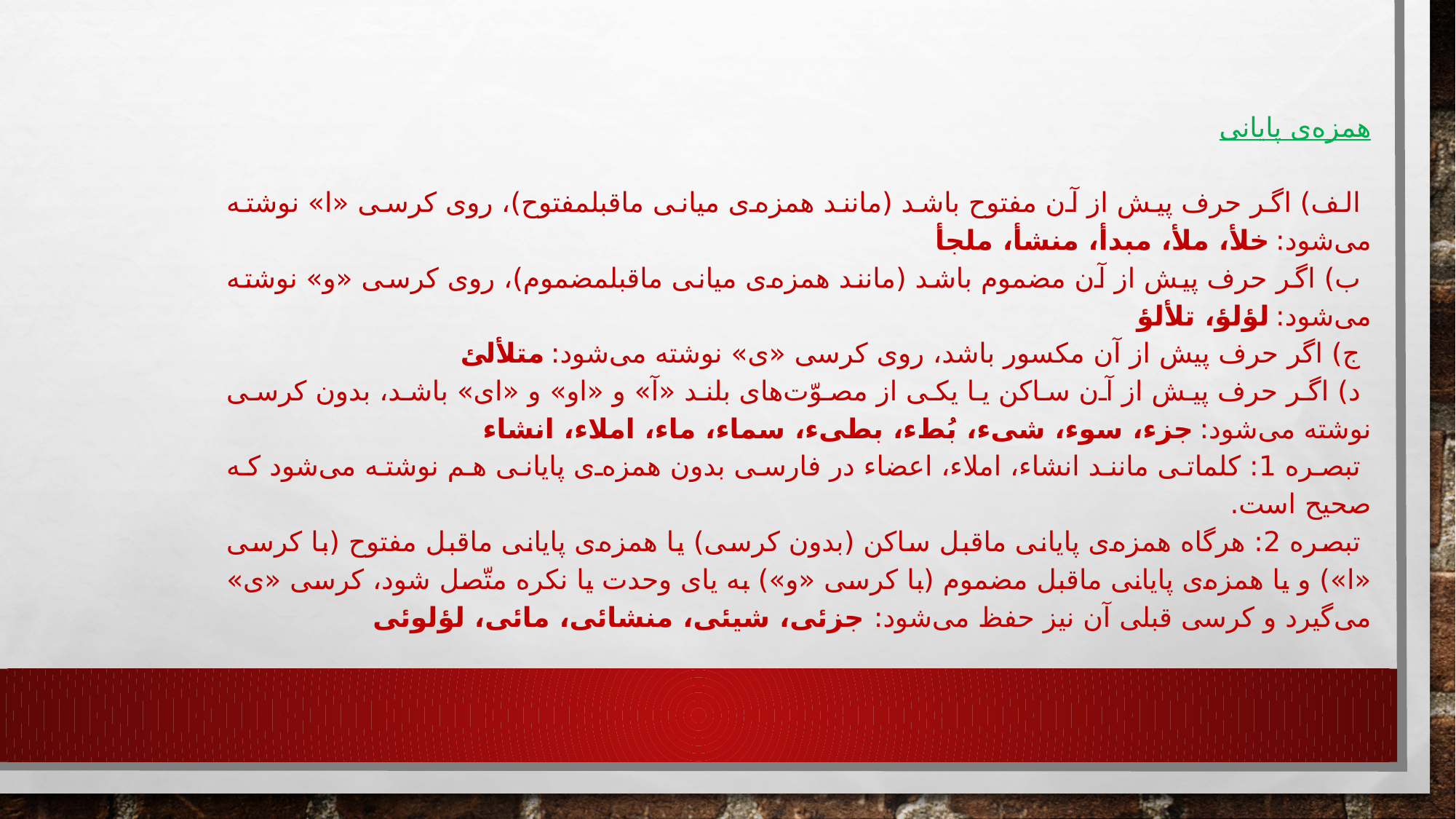

همزه‌ی پایانی

الف) اگر حرف پیش از آن مفتوح باشد (مانند همزه‌ی میانی ماقبل­مفتوح)، روی کرسی «ا» نوشته می‌شود: خلأ، ملأ، مبدأ، منشأ، ملجأ
ب) اگر حرف پیش از آن مضموم باشد (مانند همزه‌ی میانی ماقبل­مضموم)، روی کرسی «و» نوشته می‌شود: لؤلؤ، تلألؤ
ج) اگر حرف پیش از آن مکسور باشد، روی کرسی «ی» نوشته می‌شود: متلألئ
د) اگر حرف پیش از آن ساکن یا یکی از مصوّت‌های بلند «آ» و «او» و «ای» باشد، بدون کرسی نوشته می‌شود: جزء، سوء، شیء، بُطء، بطیء، سماء، ماء، املاء، انشاء
تبصره 1: کلماتی مانند انشاء، املاء، اعضاء در فارسی بدون همزه‌ی پایانی هم نوشته می‌شود که صحیح است.
تبصره 2: هرگاه همزه‌ی پایانی ماقبل ­ساکن (بدون کرسی) یا همزه‌ی پایانی ماقبل مفتوح (با کرسی «ا») و یا همزه‌ی پایانی ماقبل مضموم (با کرسی «و») به یای وحدت یا نکره متّصل شود، کرسی «ی» می‌گیرد و کرسی قبلی آن نیز حفظ می‌شود: جزئی، شیئی، منشائی، مائی، لؤلوئی